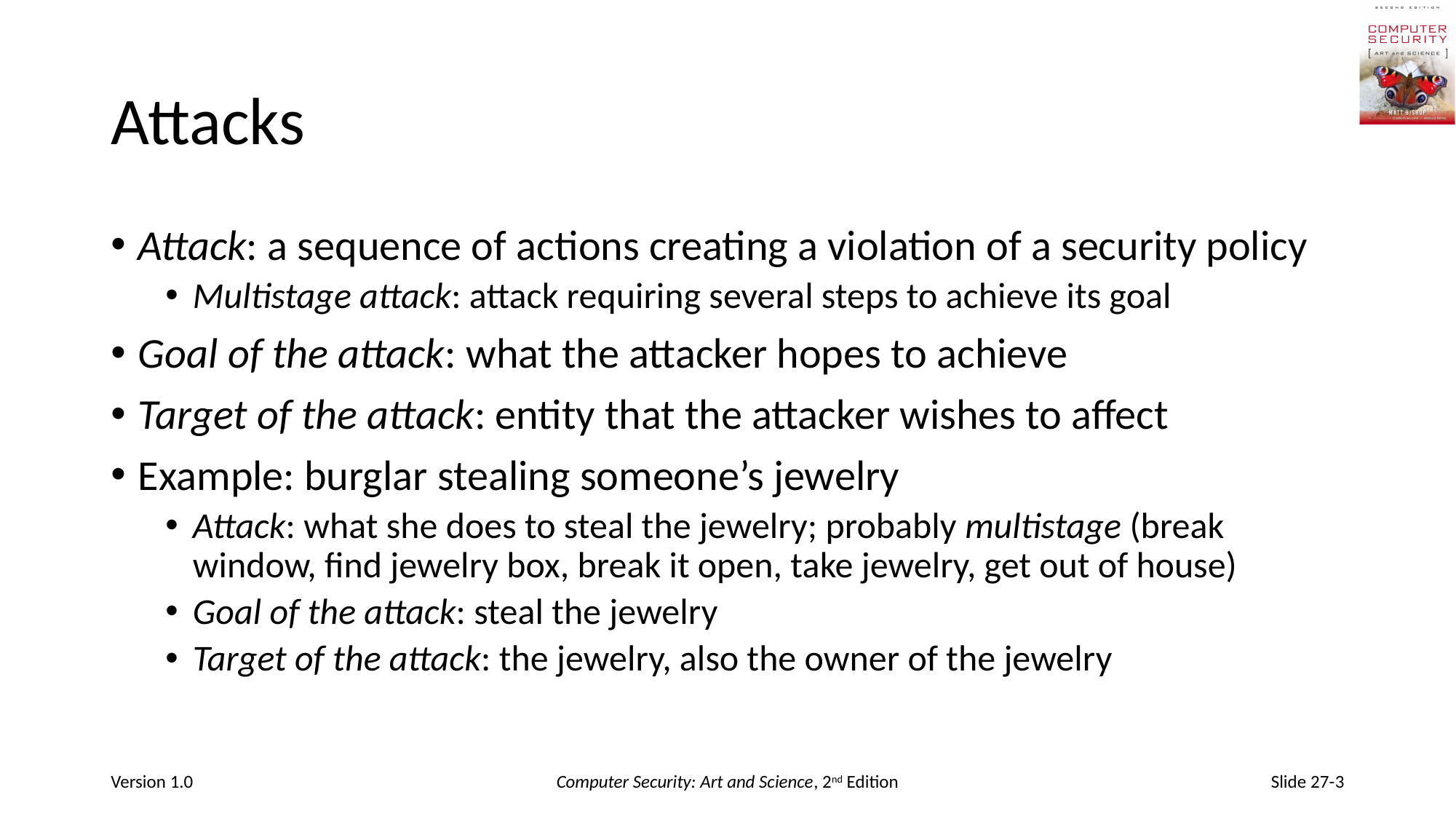

# Attacks
Attack: a sequence of actions creating a violation of a security policy
Multistage attack: attack requiring several steps to achieve its goal
Goal of the attack: what the attacker hopes to achieve
Target of the attack: entity that the attacker wishes to affect
Example: burglar stealing someone’s jewelry
Attack: what she does to steal the jewelry; probably multistage (break window, find jewelry box, break it open, take jewelry, get out of house)
Goal of the attack: steal the jewelry
Target of the attack: the jewelry, also the owner of the jewelry
Version 1.0
Computer Security: Art and Science, 2nd Edition
Slide 27-3